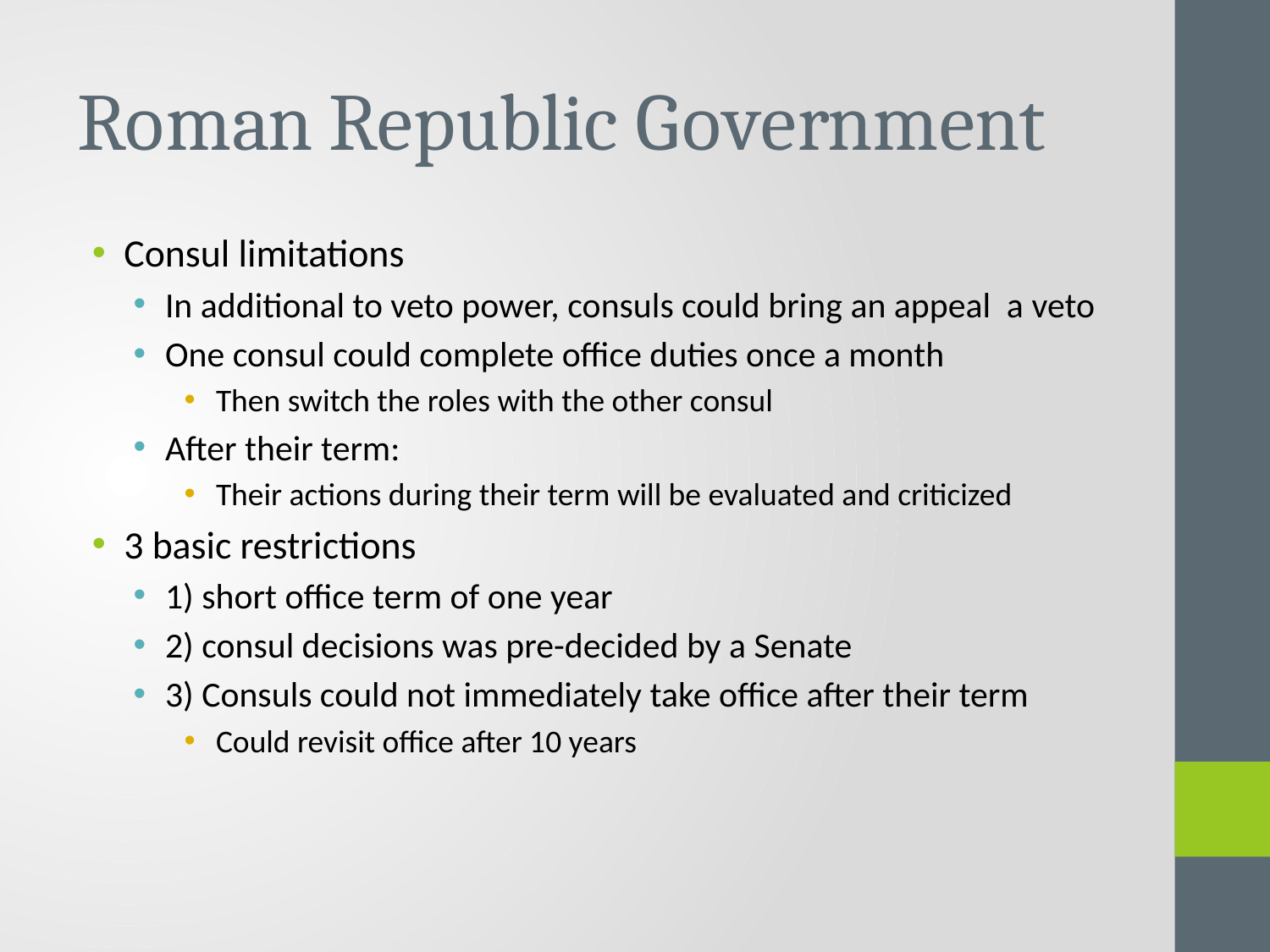

# Roman Republic Government
Consul limitations
In additional to veto power, consuls could bring an appeal  a veto
One consul could complete office duties once a month
Then switch the roles with the other consul
After their term:
Their actions during their term will be evaluated and criticized
3 basic restrictions
1) short office term of one year
2) consul decisions was pre-decided by a Senate
3) Consuls could not immediately take office after their term
Could revisit office after 10 years